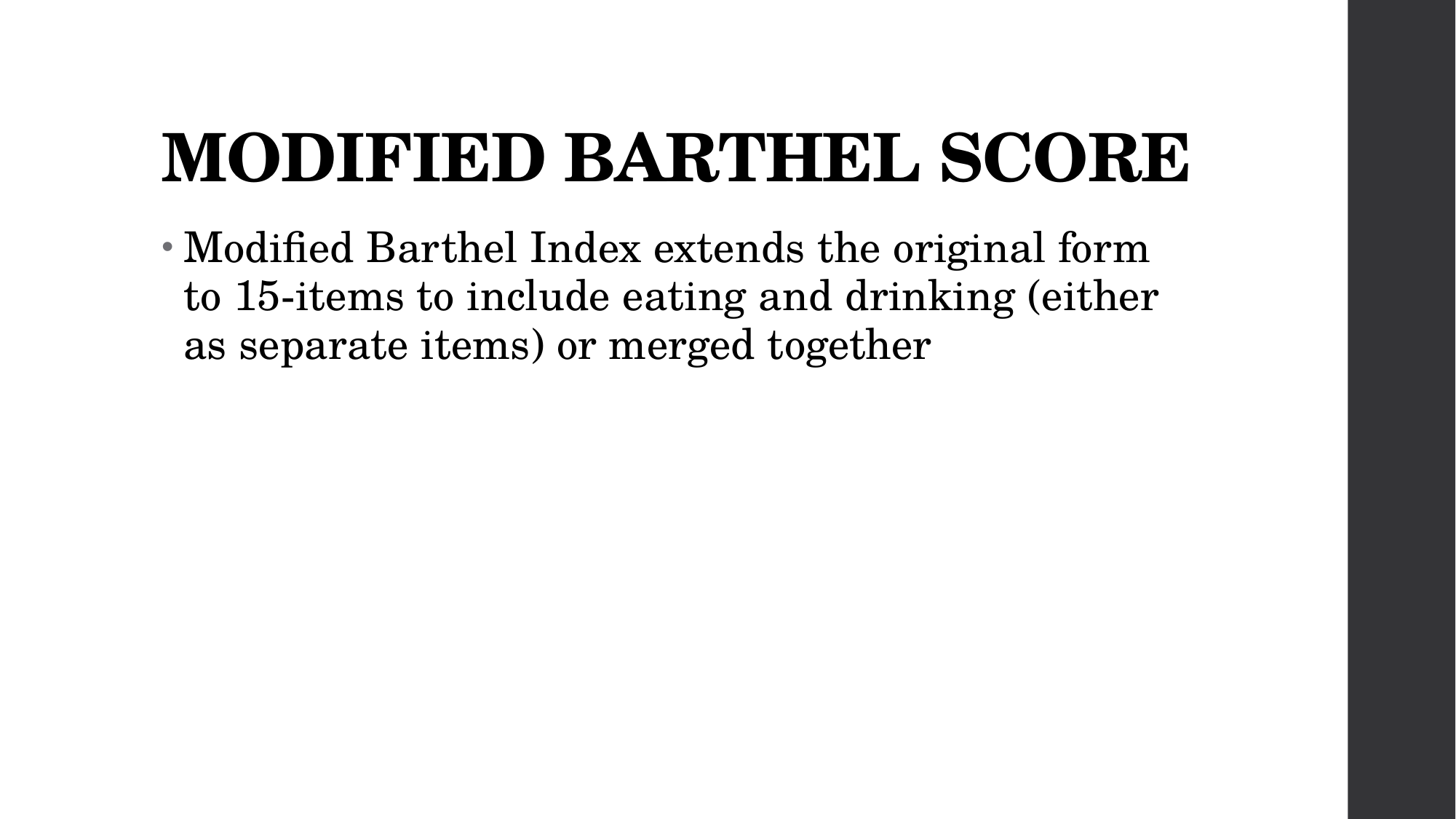

# MODIFIED BARTHEL SCORE
Modified Barthel Index extends the original form to 15-items to include eating and drinking (either as separate items) or merged together